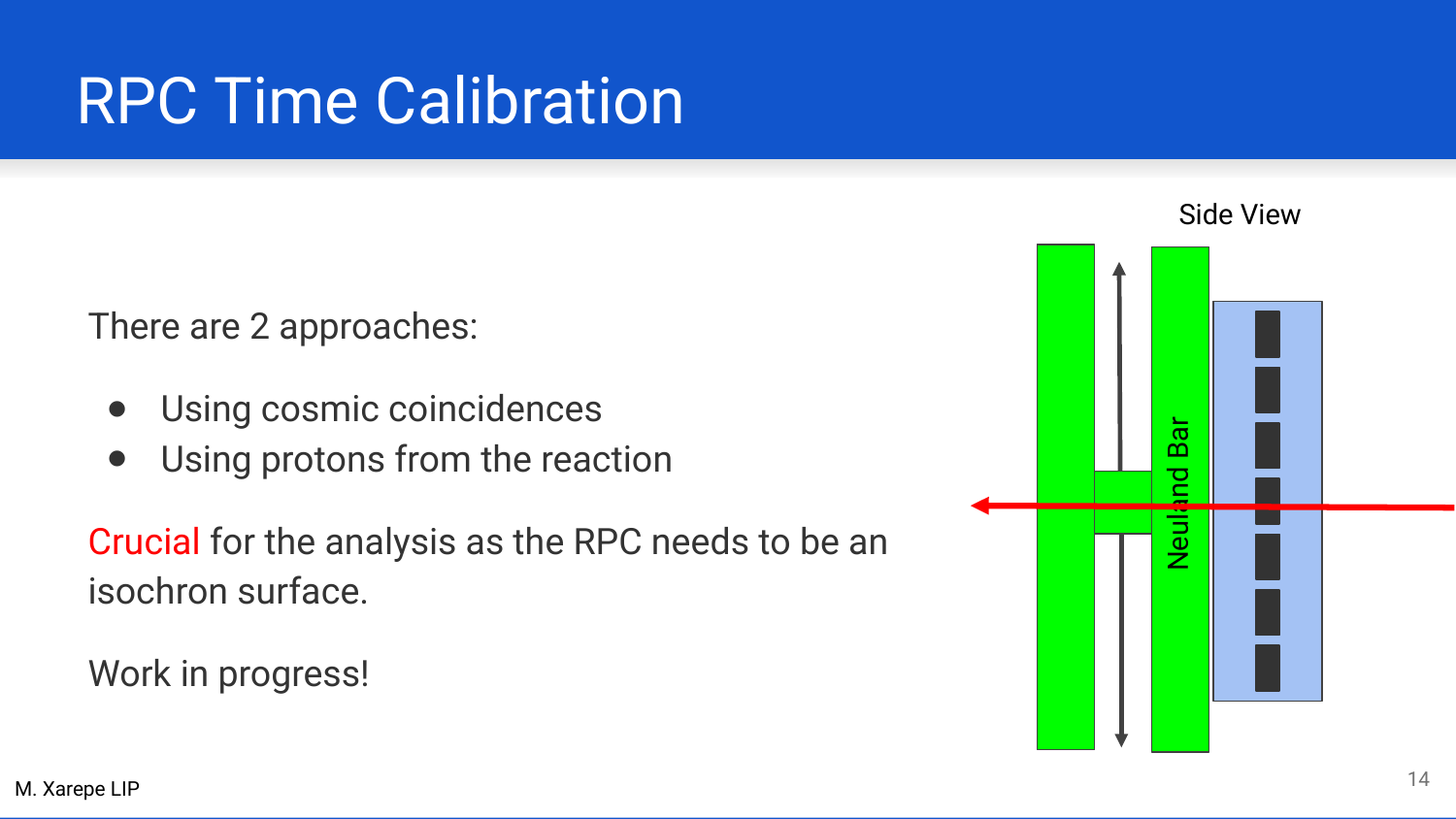

# RPC Time Calibration
Side View

There are 2 approaches:
Using cosmic coincidences
Using protons from the reaction
Crucial for the analysis as the RPC needs to be an isochron surface.
Work in progress!

Neuland Bar

14